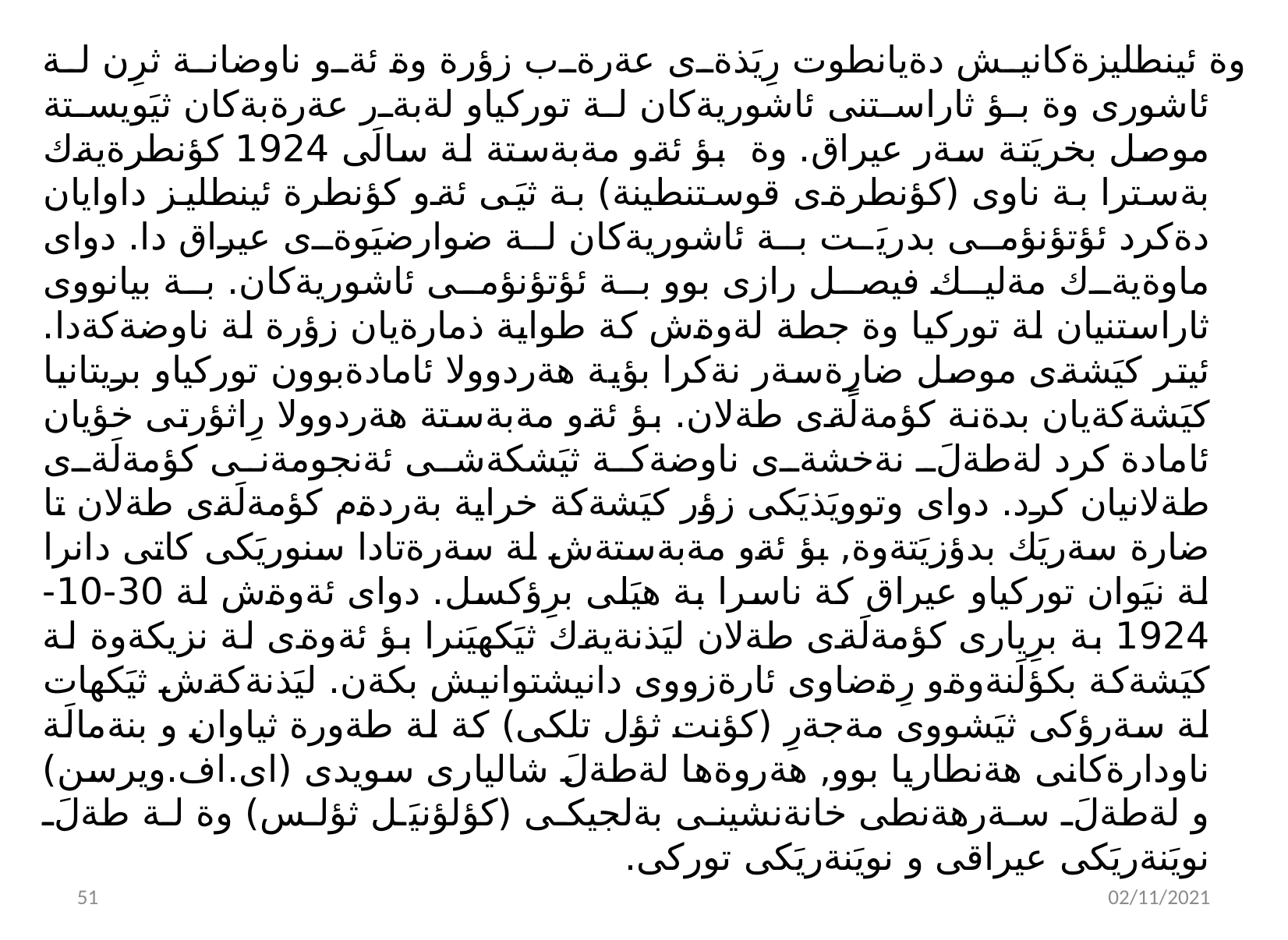

وة ئينطليزةكانيش دةيانطوت رِيَذةى عةرةب زؤرة وة ئةو ناوضانة ثرِن لة ئاشورى وة بؤ ثاراستنى ئاشوريةكان لة توركياو لةبةر عةرةبةكان ثيَويستة موصل بخريَتة سةر عيراق. وة  بؤ ئةو مةبةستة لة سالَى 1924 كؤنطرةيةك بةسترا بة ناوى (كؤنطرةى قوستنطينة) بة ثيَى ئةو كؤنطرة ئينطليز داوايان دةكرد ئؤتؤنؤمى بدريَت بة ئاشوريةكان لة ضوارضيَوةى عيراق دا. دواى ماوةيةك مةليك فيصل رازى بوو بة ئؤتؤنؤمى ئاشوريةكان. بة بيانووى ثاراستنيان لة توركيا وة جطة لةوةش كة طواية ذمارةيان زؤرة لة ناوضةكةدا. ئيتر كيَشةى موصل ضارةسةر نةكرا بؤية هةردوولا ئامادةبوون توركياو بريتانيا كيَشةكةيان بدةنة كؤمةلًةى طةلان. بؤ ئةو مةبةستة هةردوولا رِاثؤرتى خؤيان ئامادة كرد لةطةلَ نةخشةى ناوضةكة ثيَشكةشى ئةنجومةنى كؤمةلَةى طةلانيان كرد. دواى وتوويَذيَكى زؤر كيَشةكة خراية بةردةم كؤمةلَةى طةلان تا ضارة سةريَك بدؤزيَتةوة, بؤ ئةو مةبةستةش لة سةرةتادا سنوريَكى كاتى دانرا لة نيَوان توركياو عيراق كة ناسرا بة هيَلى برِؤكسل. دواى ئةوةش لة 30-10-1924 بة برِيارى كؤمةلَةى طةلان ليَذنةيةك ثيَكهيَنرا بؤ ئةوةى لة نزيكةوة لة كيَشةكة بكؤلَنةوةو رِةضاوى ئارةزووى دانيشتوانيش بكةن. ليَذنةكةش ثيَكهات لة سةرؤكى ثيَشووى مةجةرِ (كؤنت ثؤل تلكى) كة لة طةورة ثياوان و بنةمالَة ناودارةكانى هةنطاريا بوو, هةروةها لةطةلَ شاليارى سويدى (اى.اف.ويرسن) و لةطةلَ سةرهةنطى خانةنشينى بةلجيكى (كؤلؤنيَل ثؤلس) وة لة طةلَ نويَنةريَكى عيراقى و نويَنةريَكى توركى.
51
02/11/2021